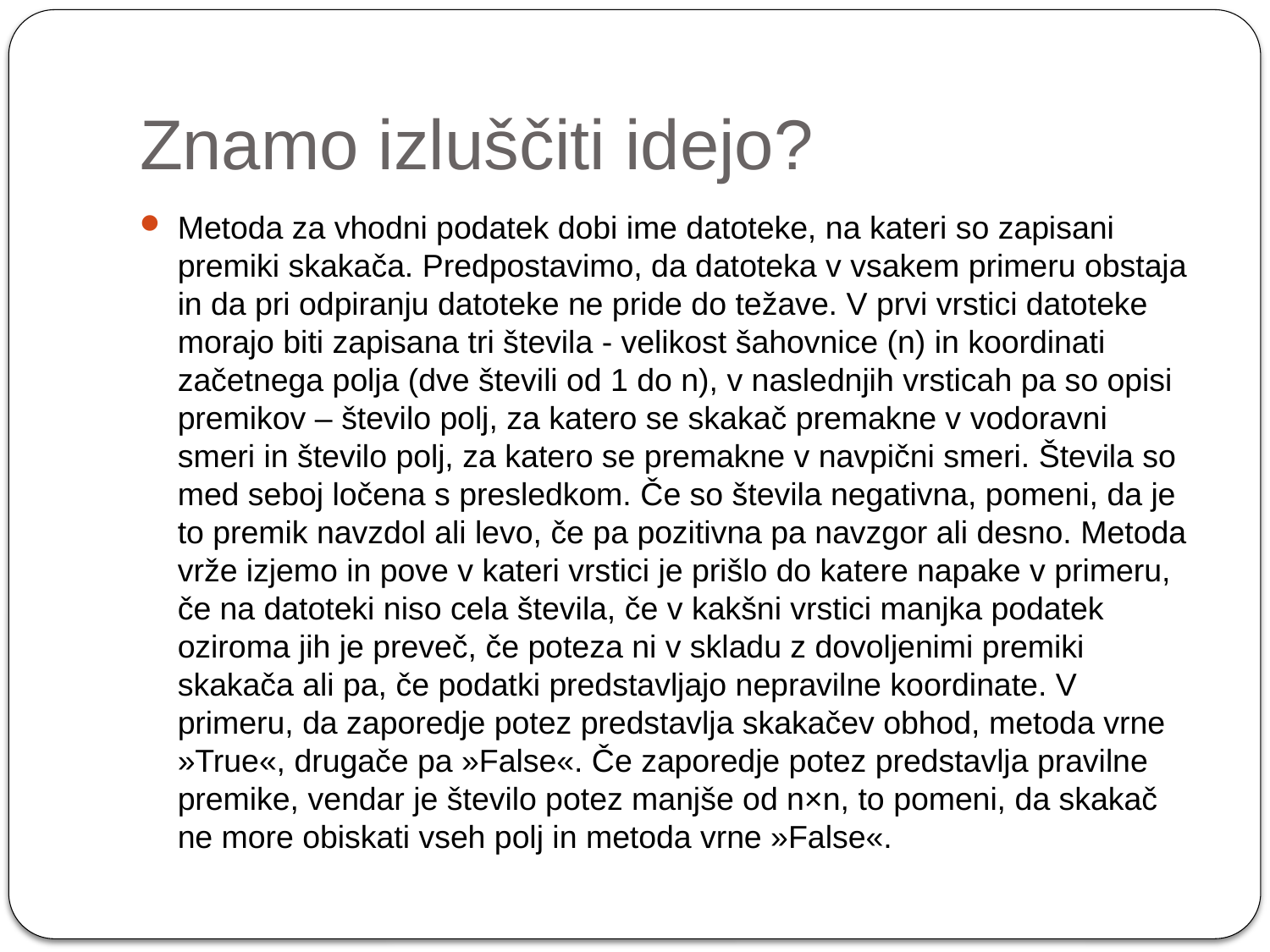

# Znamo izluščiti idejo?
Metoda za vhodni podatek dobi ime datoteke, na kateri so zapisani premiki skakača. Predpostavimo, da datoteka v vsakem primeru obstaja in da pri odpiranju datoteke ne pride do težave. V prvi vrstici datoteke morajo biti zapisana tri števila - velikost šahovnice (n) in koordinati začetnega polja (dve števili od 1 do n), v naslednjih vrsticah pa so opisi premikov – število polj, za katero se skakač premakne v vodoravni smeri in število polj, za katero se premakne v navpični smeri. Števila so med seboj ločena s presledkom. Če so števila negativna, pomeni, da je to premik navzdol ali levo, če pa pozitivna pa navzgor ali desno. Metoda vrže izjemo in pove v kateri vrstici je prišlo do katere napake v primeru, če na datoteki niso cela števila, če v kakšni vrstici manjka podatek oziroma jih je preveč, če poteza ni v skladu z dovoljenimi premiki skakača ali pa, če podatki predstavljajo nepravilne koordinate. V primeru, da zaporedje potez predstavlja skakačev obhod, metoda vrne »True«, drugače pa »False«. Če zaporedje potez predstavlja pravilne premike, vendar je število potez manjše od n×n, to pomeni, da skakač ne more obiskati vseh polj in metoda vrne »False«.